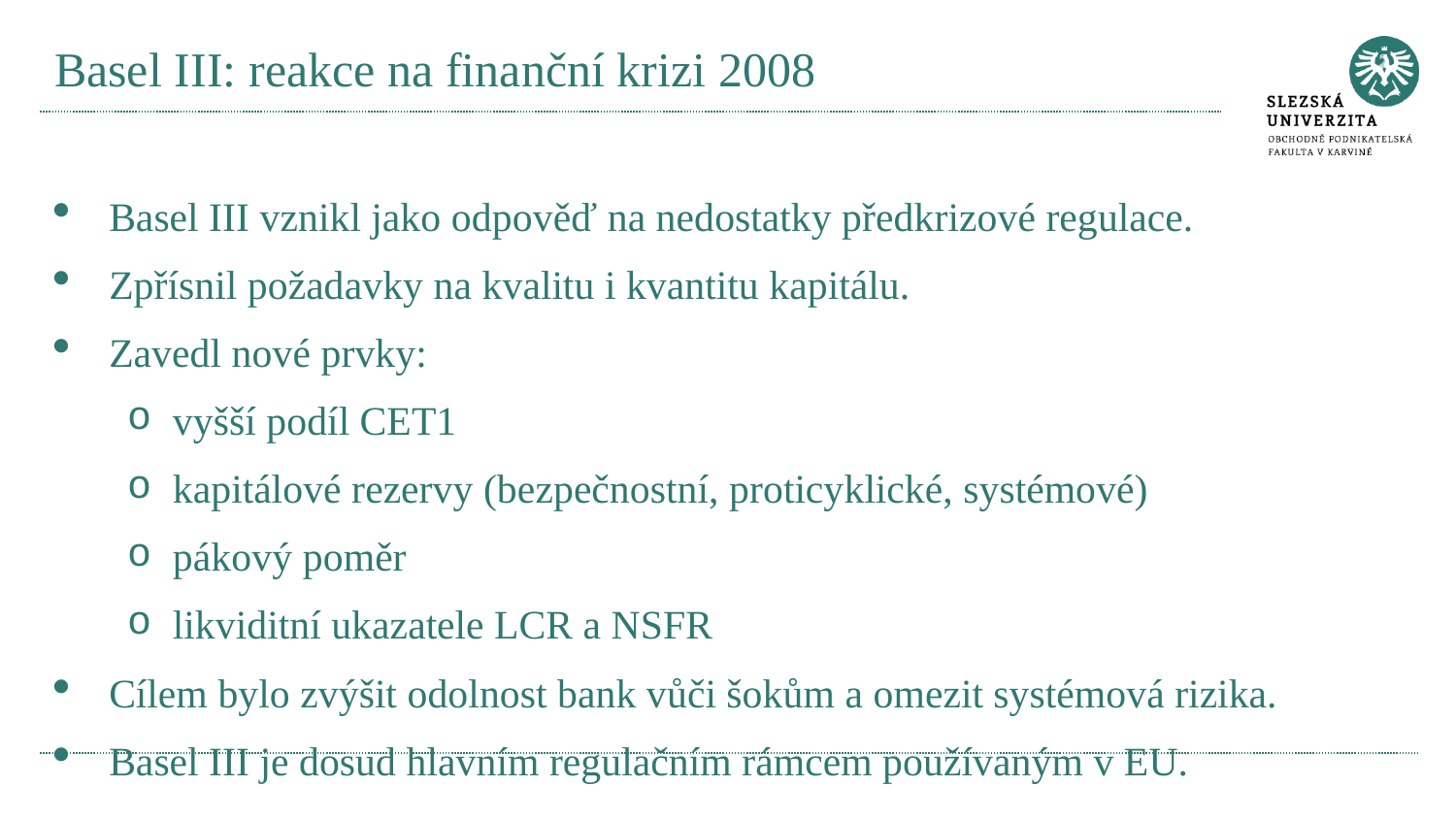

# Basel III: reakce na finanční krizi 2008
Basel III vznikl jako odpověď na nedostatky předkrizové regulace.
Zpřísnil požadavky na kvalitu i kvantitu kapitálu.
Zavedl nové prvky:
vyšší podíl CET1
kapitálové rezervy (bezpečnostní, proticyklické, systémové)
pákový poměr
likviditní ukazatele LCR a NSFR
Cílem bylo zvýšit odolnost bank vůči šokům a omezit systémová rizika.
Basel III je dosud hlavním regulačním rámcem používaným v EU.